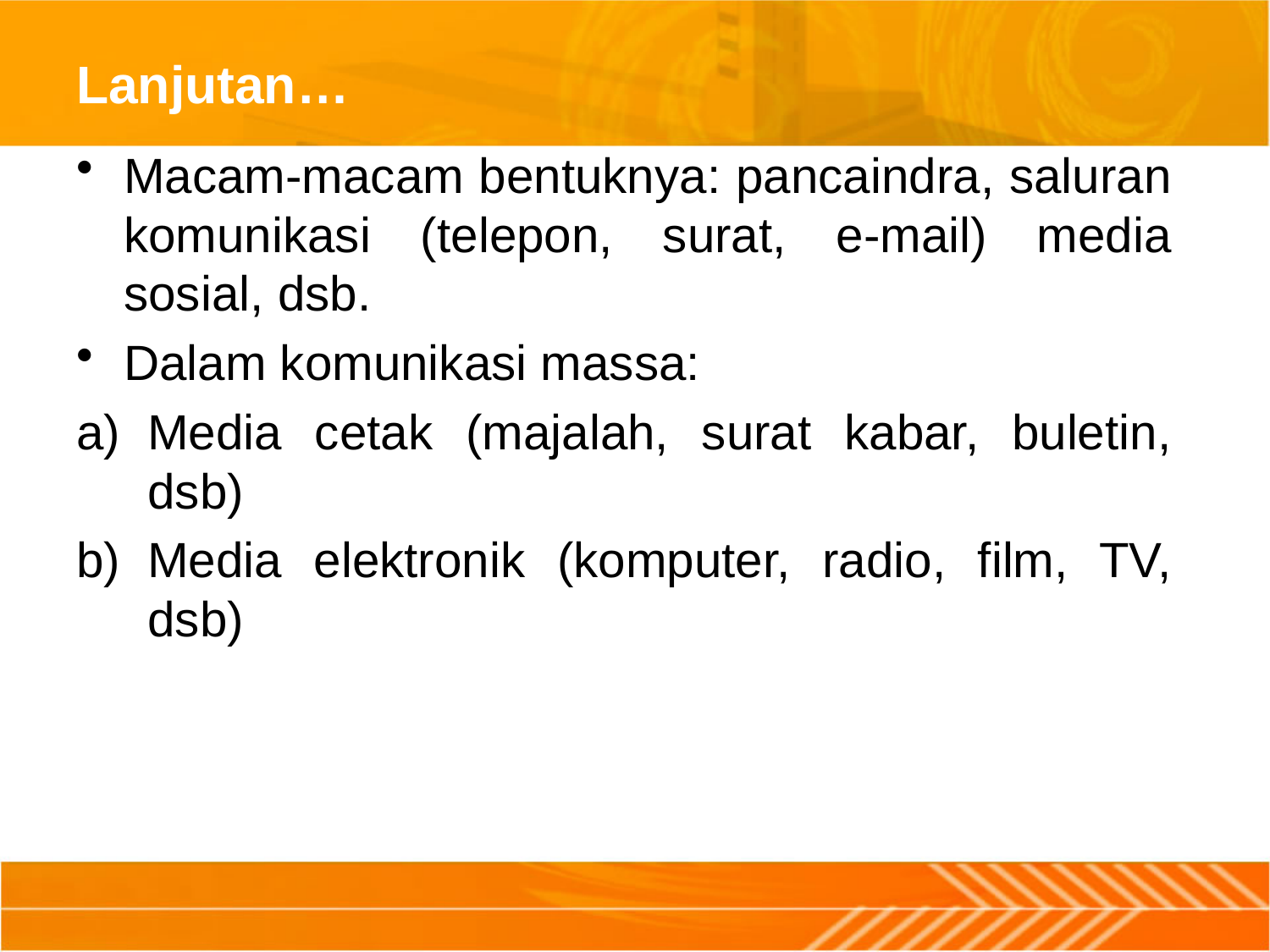

# Lanjutan…
Macam-macam bentuknya: pancaindra, saluran komunikasi (telepon, surat, e-mail) media sosial, dsb.
Dalam komunikasi massa:
Media cetak (majalah, surat kabar, buletin, dsb)
Media elektronik (komputer, radio, film, TV, dsb)